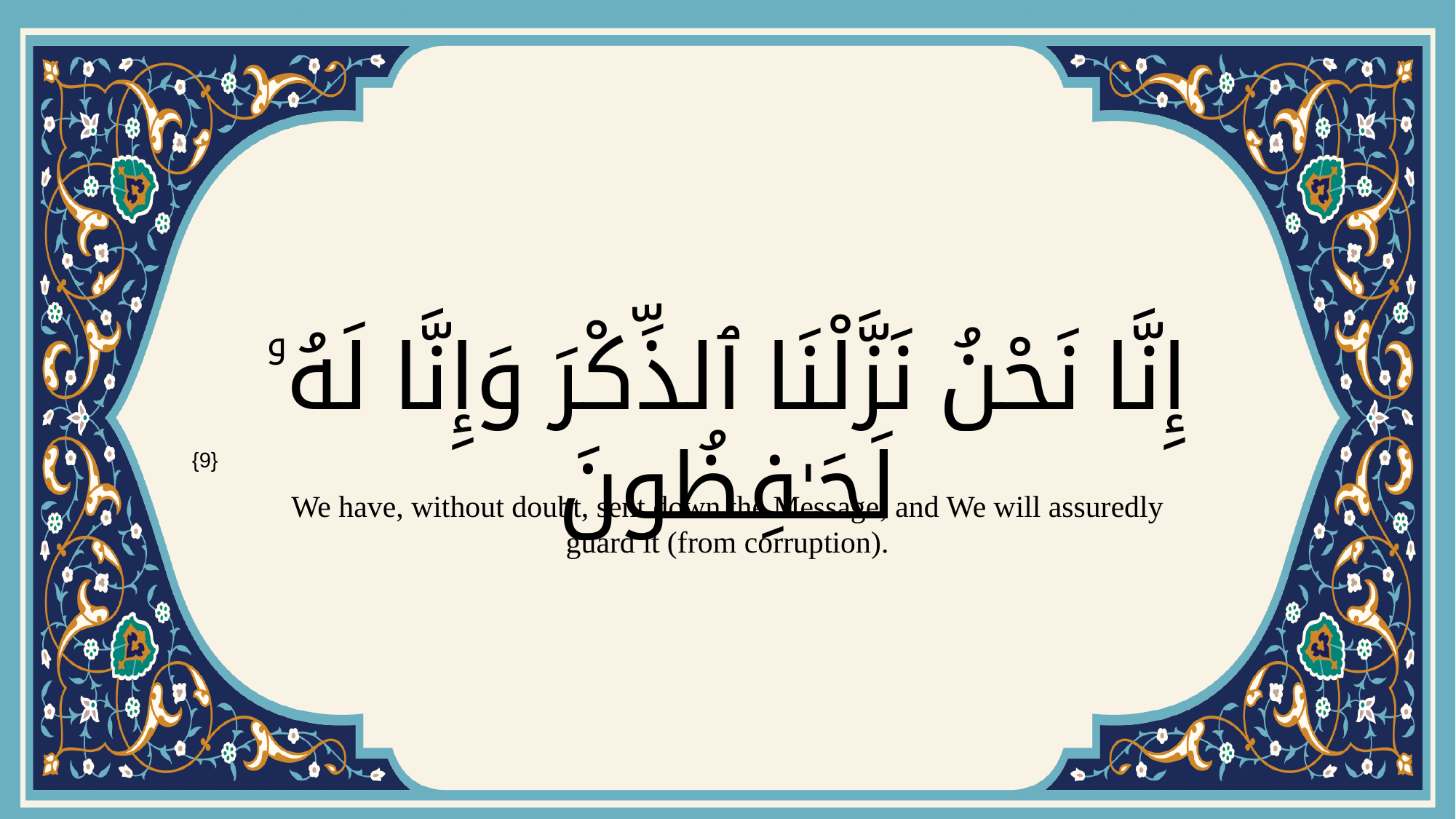

# إِنَّا نَحْنُ نَزَّلْنَا ٱلذِّكْرَ وَإِنَّا لَهُۥ لَحَـٰفِظُونَ
{9}
We have, without doubt, sent down the Message; and We will assuredly guard it (from corruption).